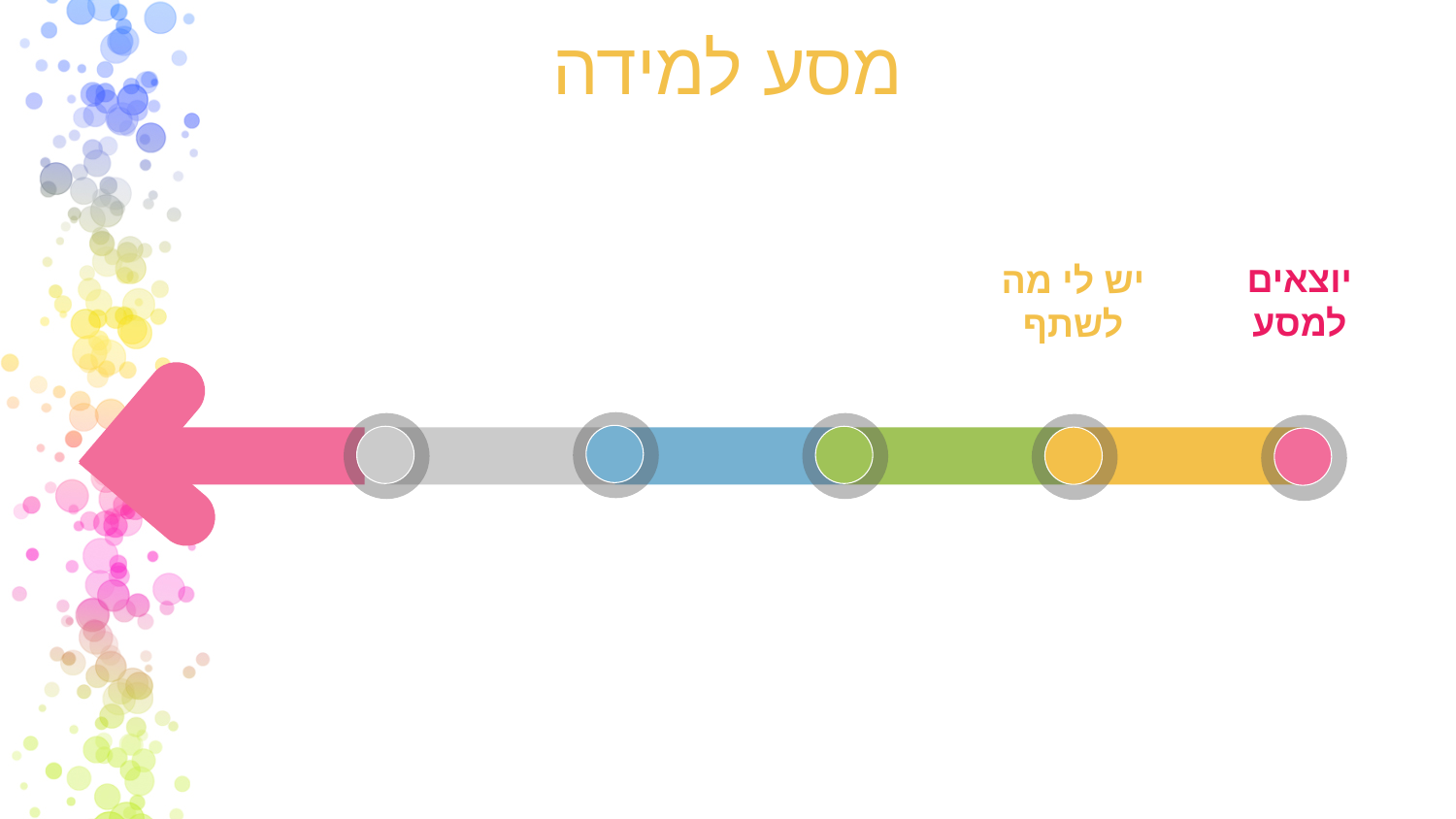

# מסע למידה
יוצאים למסע

יש לי מה לשתף